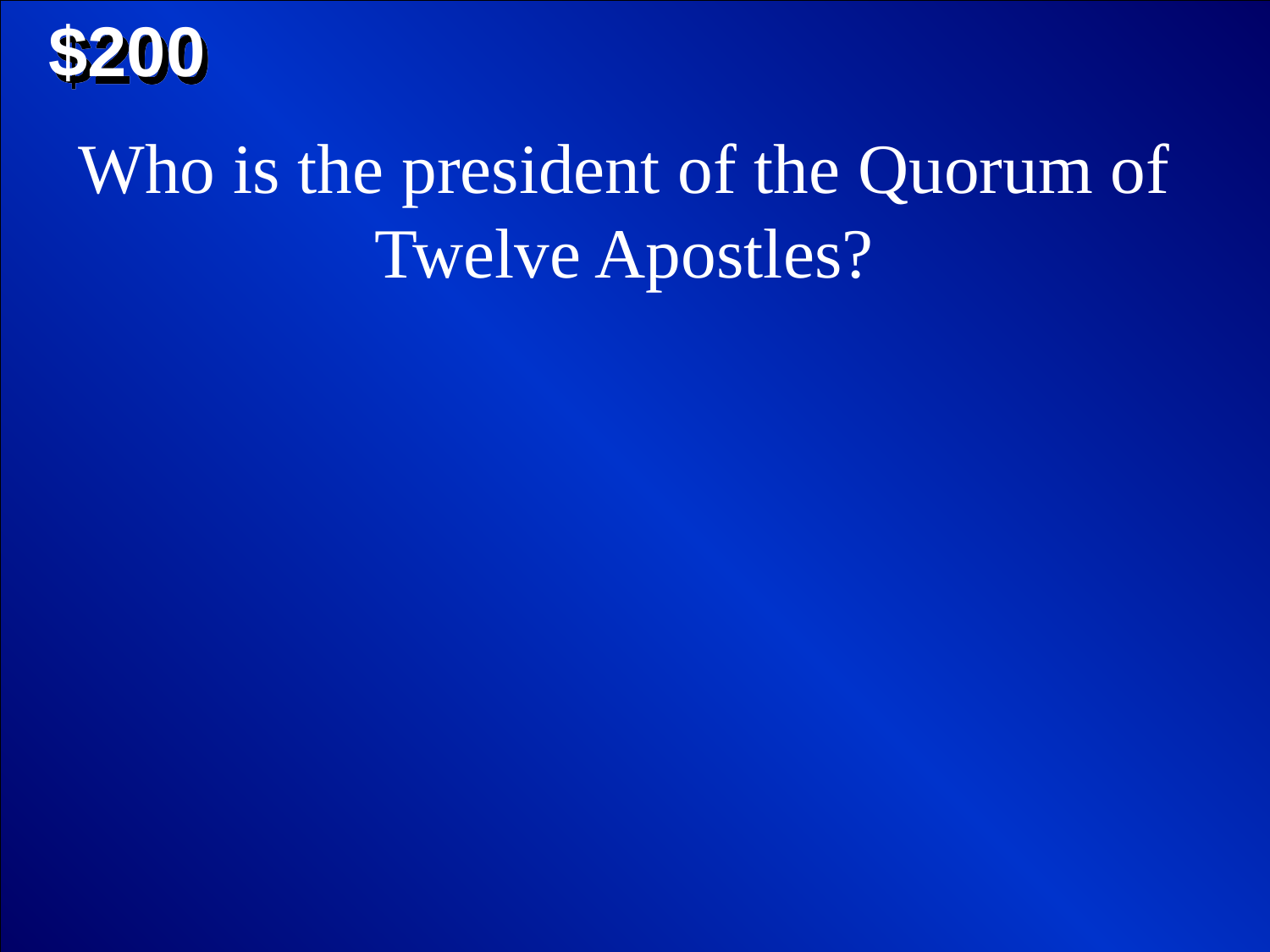

$200
Who is the president of the Quorum of Twelve Apostles?